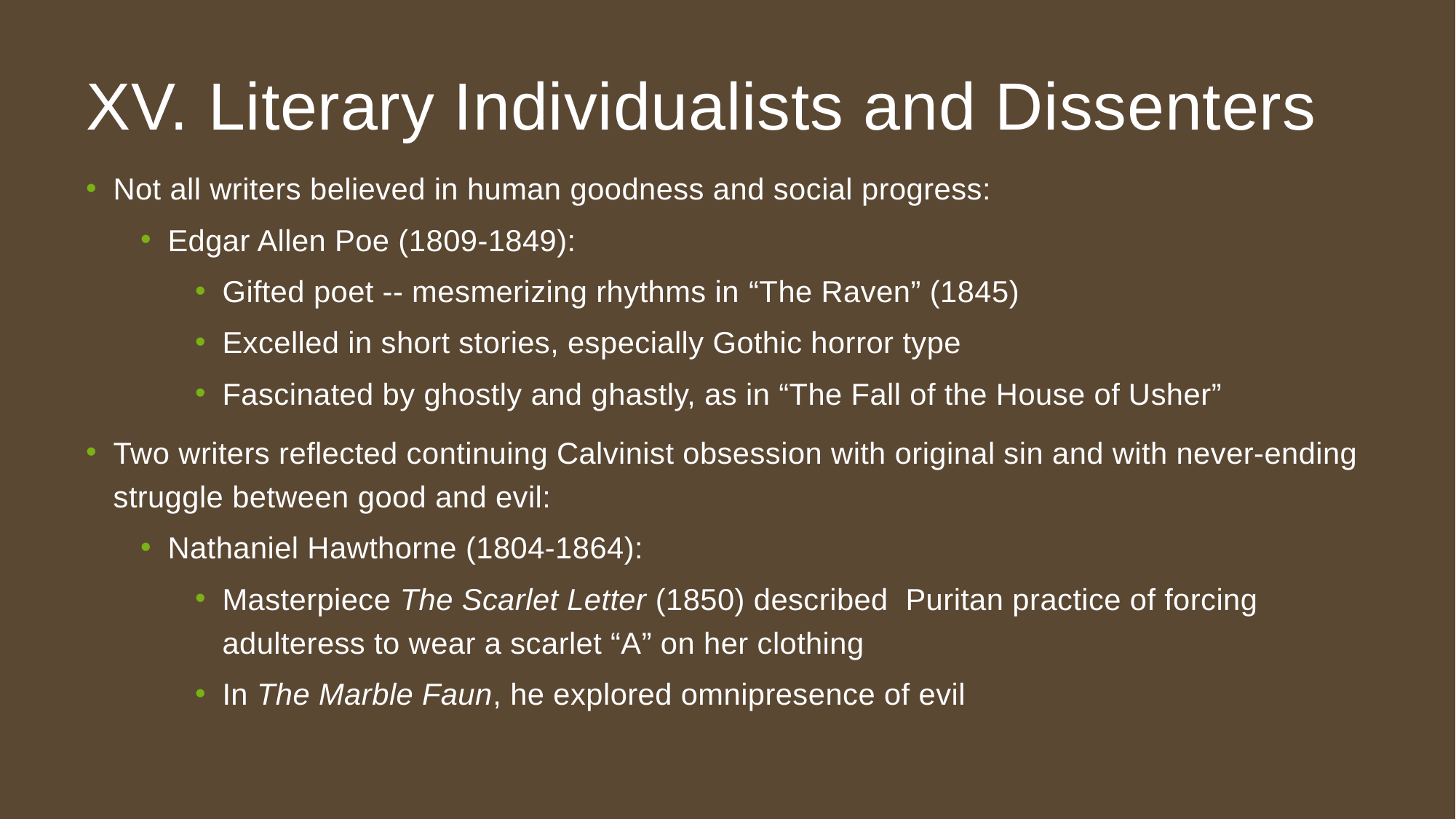

# XV. Literary Individualists and Dissenters
Not all writers believed in human goodness and social progress:
Edgar Allen Poe (1809-1849):
Gifted poet -- mesmerizing rhythms in “The Raven” (1845)
Excelled in short stories, especially Gothic horror type
Fascinated by ghostly and ghastly, as in “The Fall of the House of Usher”
Two writers reflected continuing Calvinist obsession with original sin and with never-ending struggle between good and evil:
Nathaniel Hawthorne (1804-1864):
Masterpiece The Scarlet Letter (1850) described  Puritan practice of forcing adulteress to wear a scarlet “A” on her clothing
In The Marble Faun, he explored omnipresence of evil